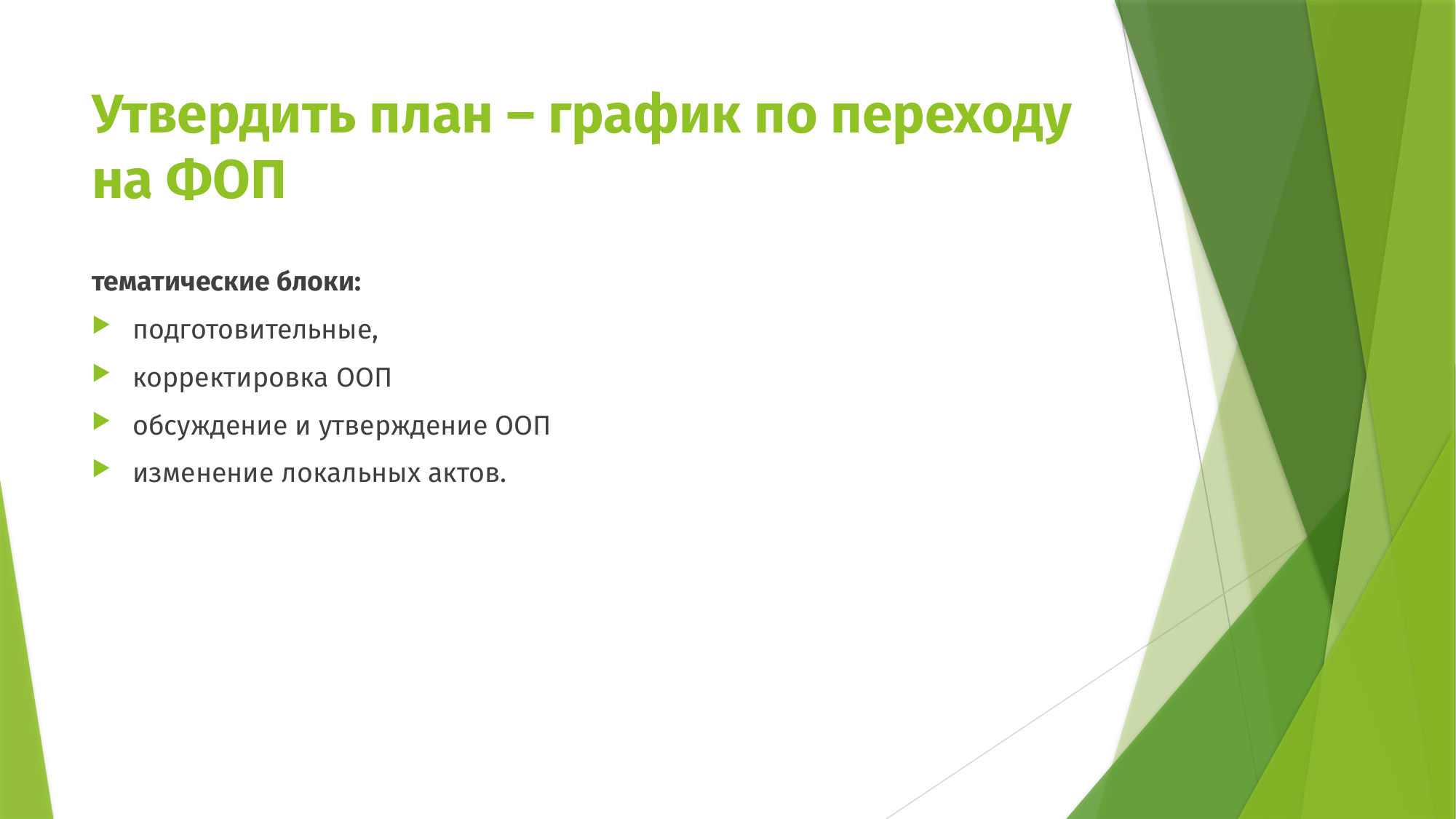

# Утвердить план – график по переходу на ФОП
тематические блоки:
подготовительные,
корректировка ООП
обсуждение и утверждение ООП
изменение локальных актов.